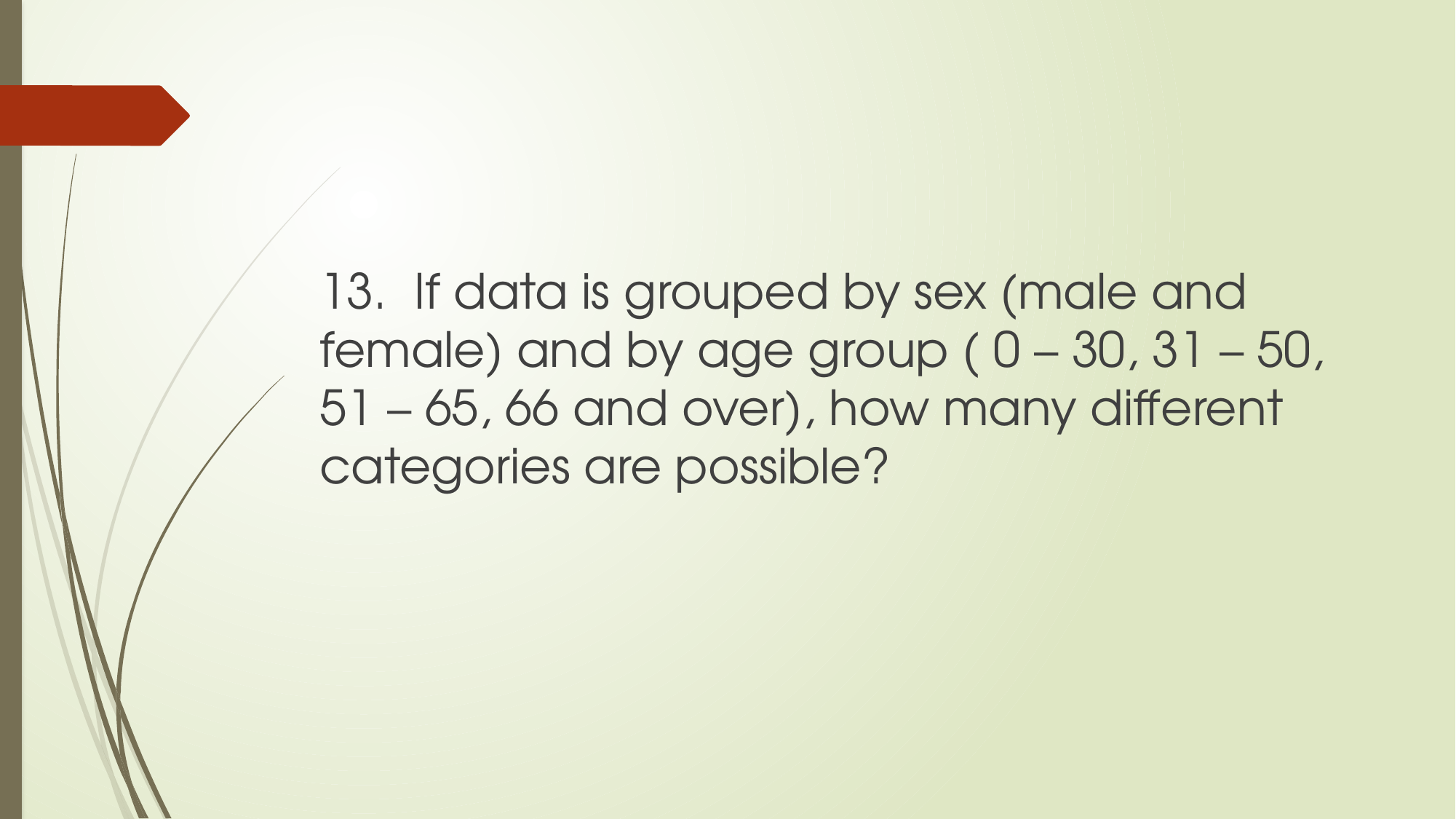

#
13.  If data is grouped by sex (male and female) and by age group ( 0 – 30, 31 – 50, 51 – 65, 66 and over), how many different categories are possible?